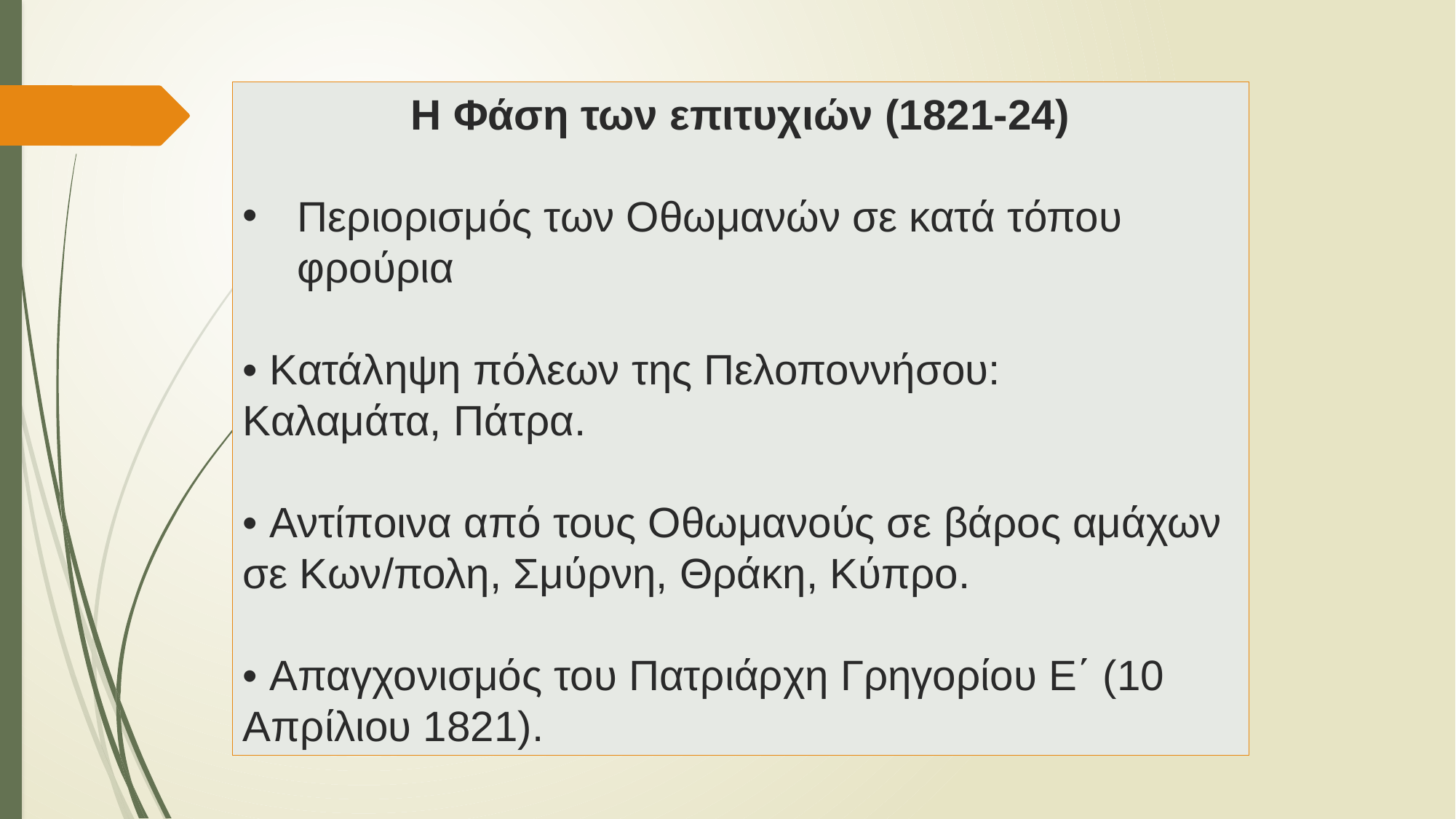

Η Φάση των επιτυχιών (1821-24)

Περιορισμός των Οθωμανών σε κατά τόπου φρούρια
• Κατάληψη πόλεων της Πελοποννήσου:
Καλαμάτα, Πάτρα.
• Αντίποινα από τους Οθωμανούς σε βάρος αμάχων σε Κων/πολη, Σμύρνη, Θράκη, Κύπρο.
• Απαγχονισμός του Πατριάρχη Γρηγορίου Ε΄ (10 Απρίλιου 1821).